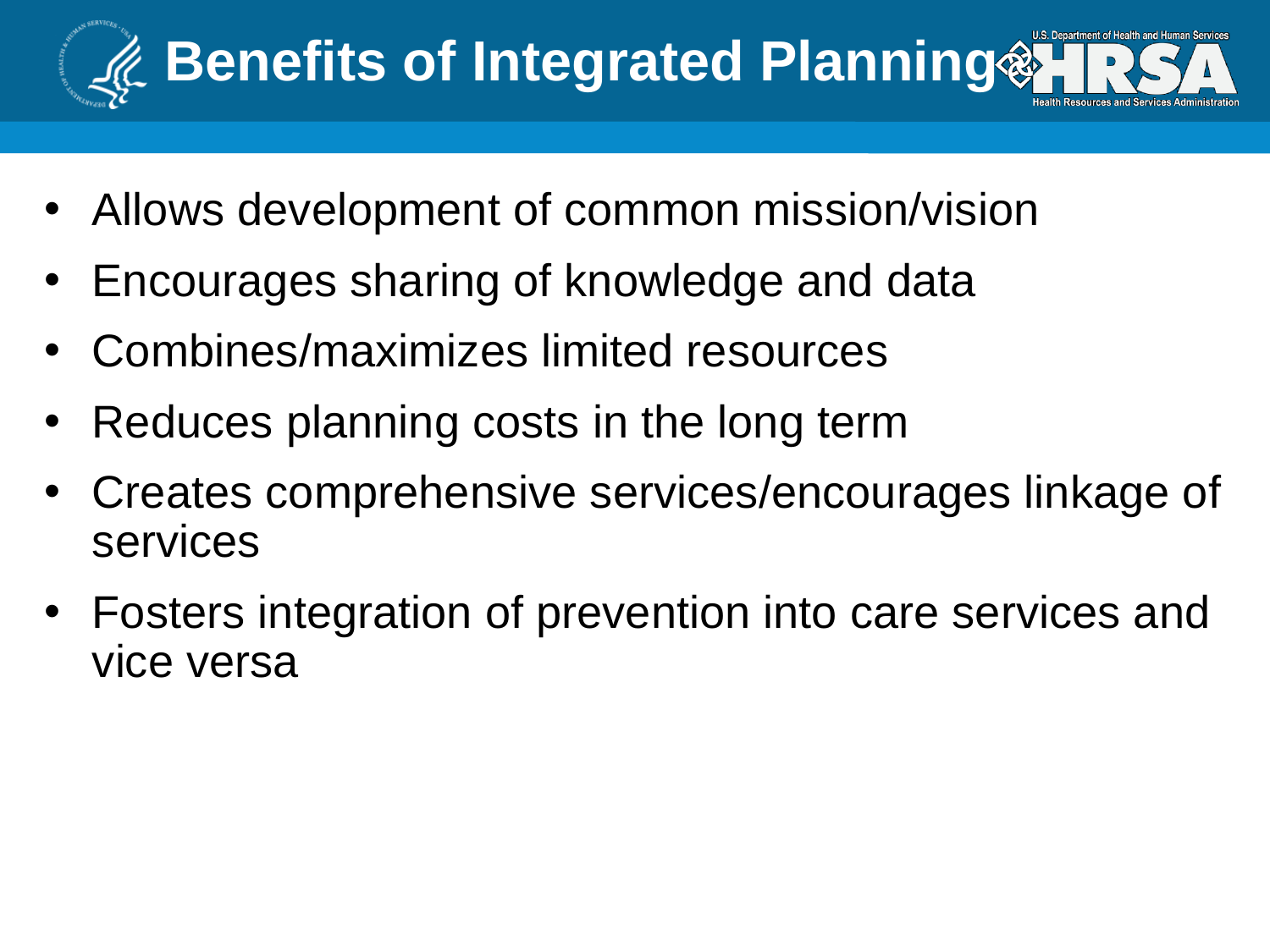

# Benefits of Integrated Planning
Allows development of common mission/vision
Encourages sharing of knowledge and data
Combines/maximizes limited resources
Reduces planning costs in the long term
Creates comprehensive services/encourages linkage of services
Fosters integration of prevention into care services and vice versa